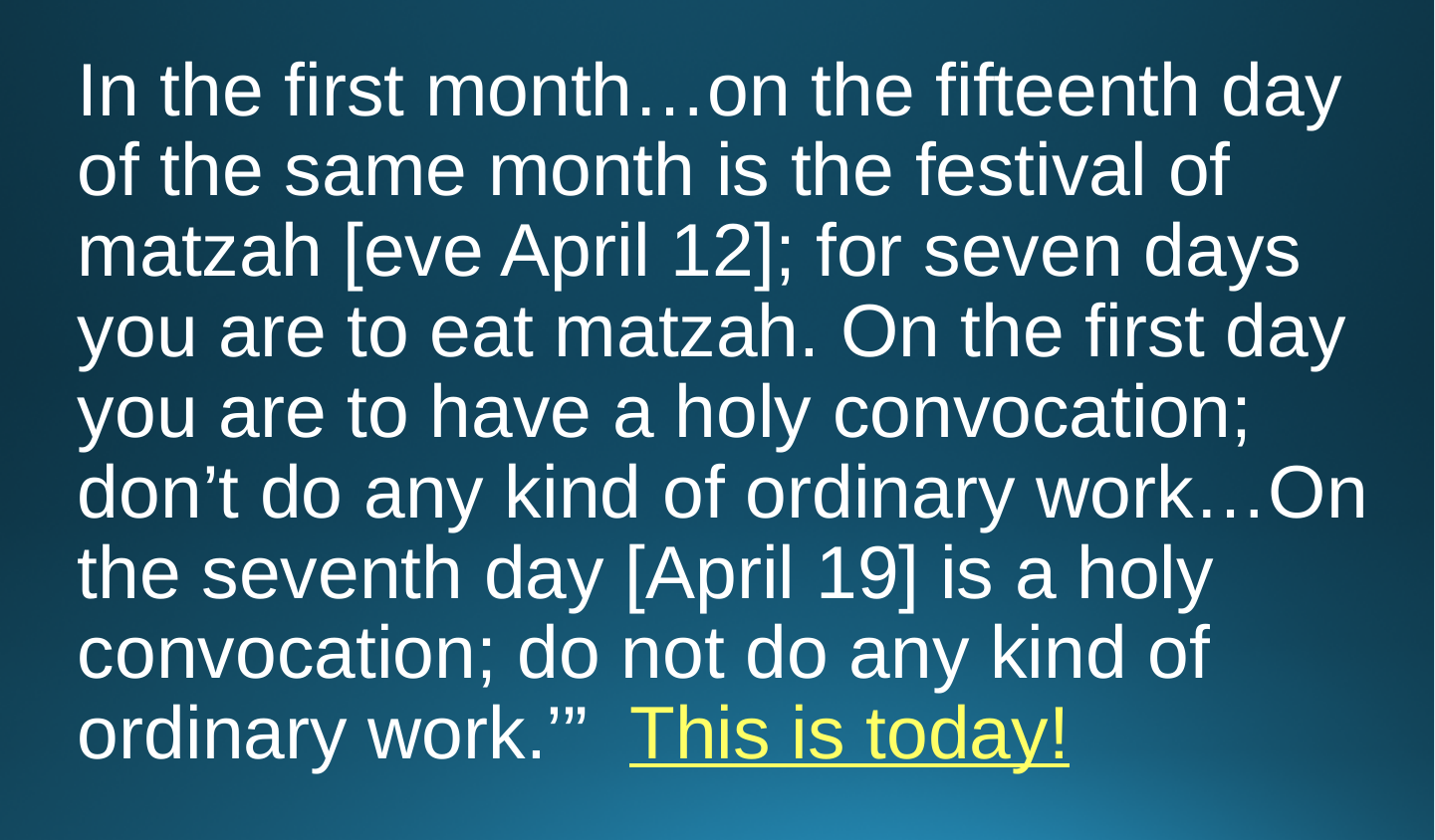

In the first month…on the fifteenth day of the same month is the festival of matzah [eve April 12]; for seven days you are to eat matzah. On the first day you are to have a holy convocation; don’t do any kind of ordinary work…On the seventh day [April 19] is a holy convocation; do not do any kind of ordinary work.’”  This is today!